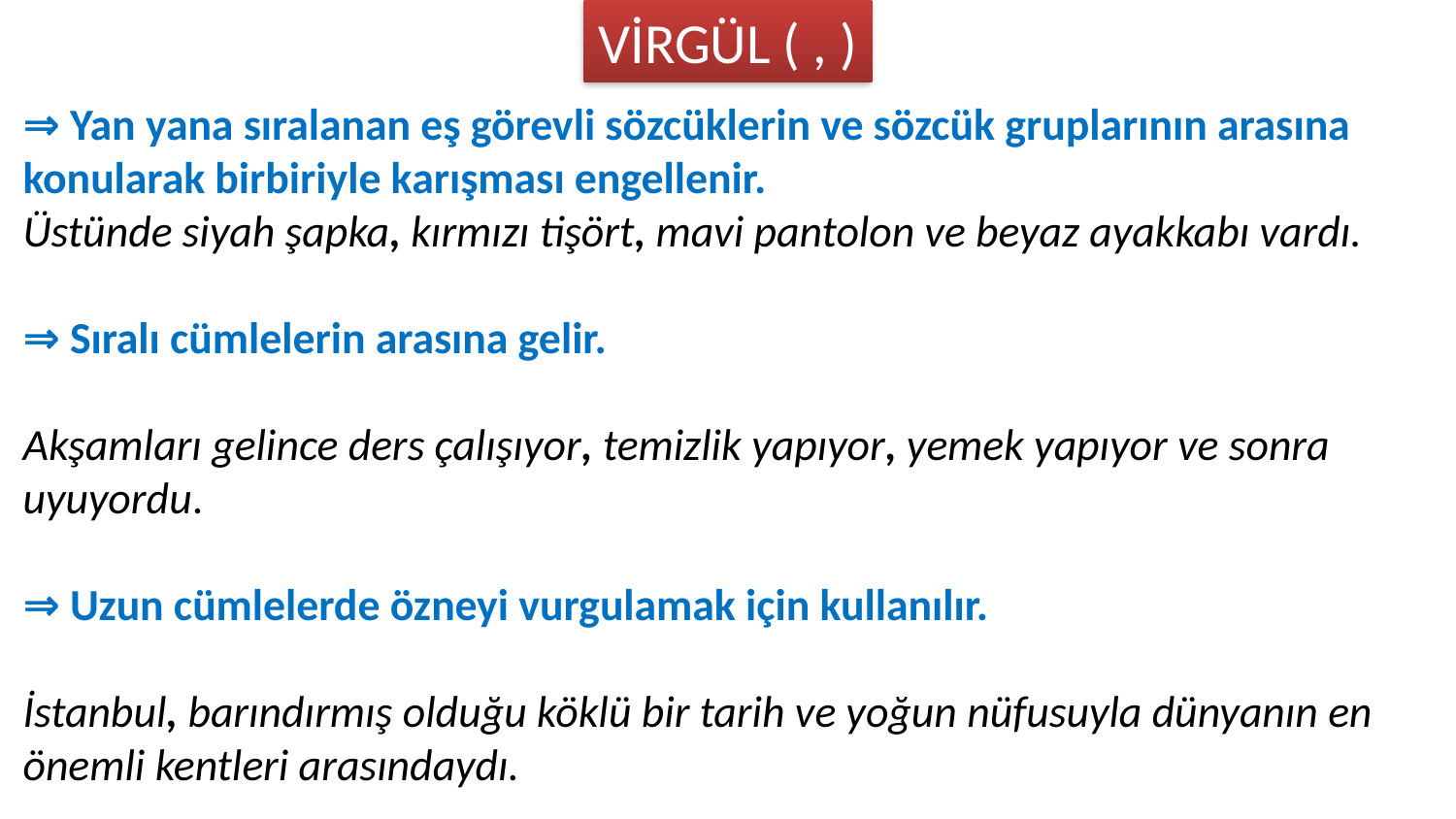

VİRGÜL ( , )
⇒ Yan yana sıralanan eş görevli sözcüklerin ve sözcük gruplarının arasına konularak birbiriyle karışması engellenir.
Üstünde siyah şapka, kırmızı tişört, mavi pantolon ve beyaz ayakkabı vardı.

⇒ Sıralı cümlelerin arasına gelir.

Akşamları gelince ders çalışıyor, temizlik yapıyor, yemek yapıyor ve sonra uyuyordu.

⇒ Uzun cümlelerde özneyi vurgulamak için kullanılır.

İstanbul, barındırmış olduğu köklü bir tarih ve yoğun nüfusuyla dünyanın en önemli kentleri arasındaydı.